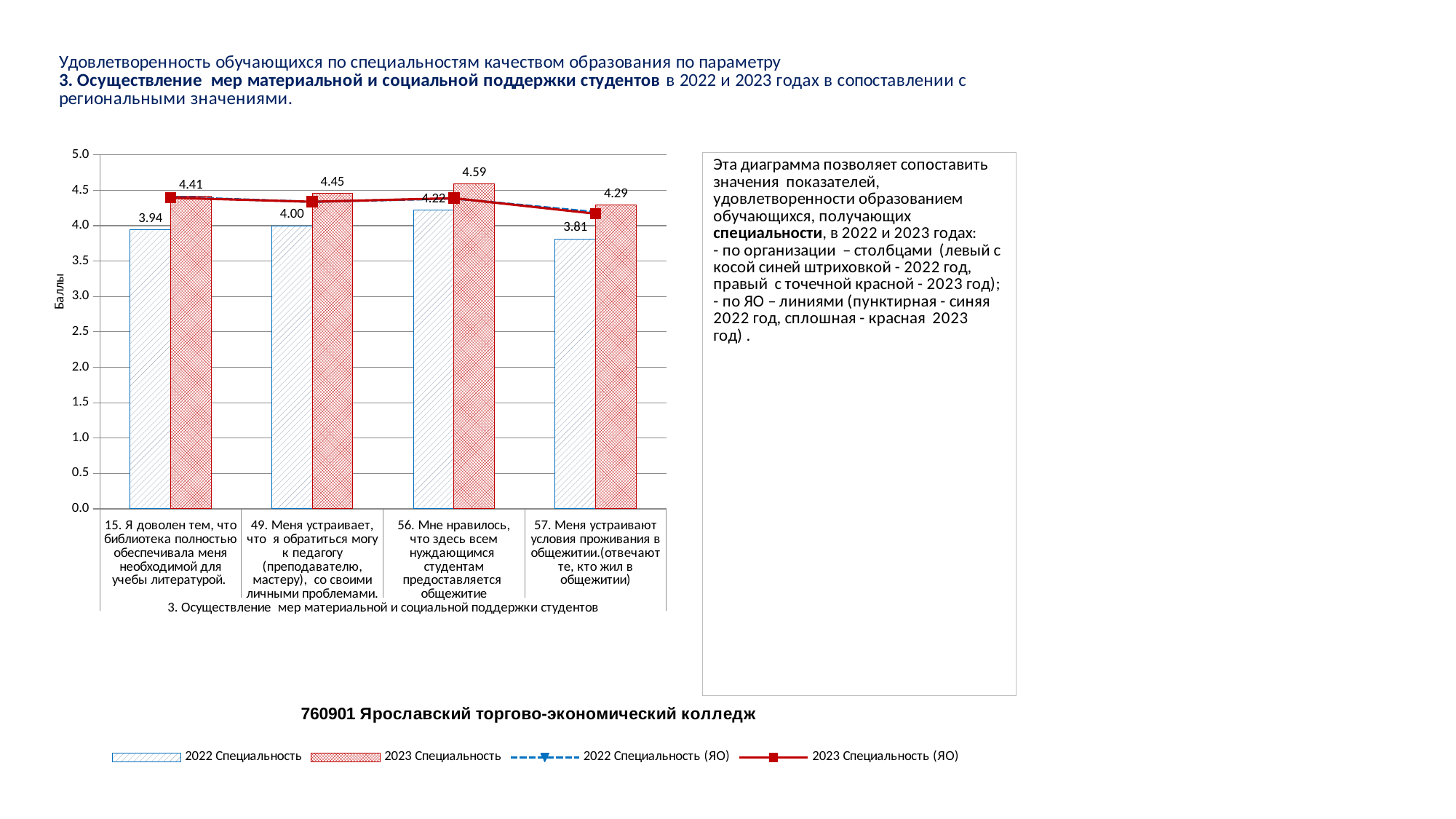

### Chart

| Category | 2022 Специальность | 2023 Специальность | 2022 Специальность (ЯО) | 2023 Специальность (ЯО) |
|---|---|---|---|---|
| 15. Я доволен тем, что библиотека полностью обеспечивала меня необходимой для учебы литературой.  | 3.9406474820143886 | 4.41439205955335 | 4.403984323971261 | 4.393812270582066 |
| 49. Меня устраивает, что  я обратиться могу к педагогу (преподавателю, мастеру),  со своими личными проблемами. | 3.9982014388489207 | 4.45409429280397 | 4.336163727411278 | 4.337073938122706 |
| 56. Мне нравилось, что здесь всем нуждающимся  студентам предоставляется  общежитие | 4.218181818181818 | 4.589775561097257 | 4.3831330763999095 | 4.38773544520548 |
| 57. Меня устраивают условия проживания в общежитии.(отвечают те, кто жил в общежитии) | 3.8140495867768593 | 4.288180610889774 | 4.1905137301274475 | 4.168577701878507 |